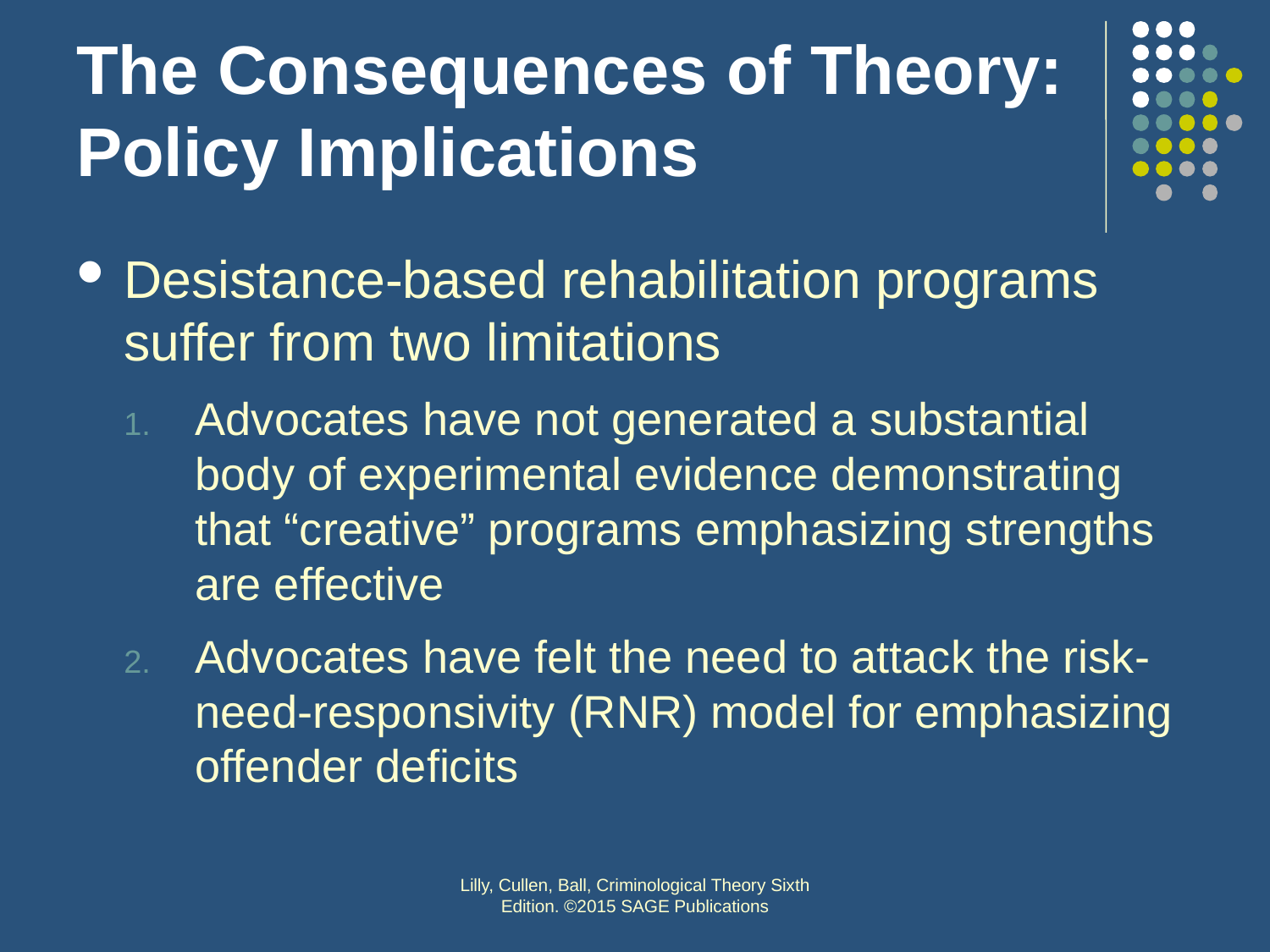

# The Consequences of Theory: Policy Implications
Desistance-based rehabilitation programs suffer from two limitations
Advocates have not generated a substantial body of experimental evidence demonstrating that “creative” programs emphasizing strengths are effective
Advocates have felt the need to attack the risk-need-responsivity (RNR) model for emphasizing offender deficits
Lilly, Cullen, Ball, Criminological Theory Sixth Edition. ©2015 SAGE Publications